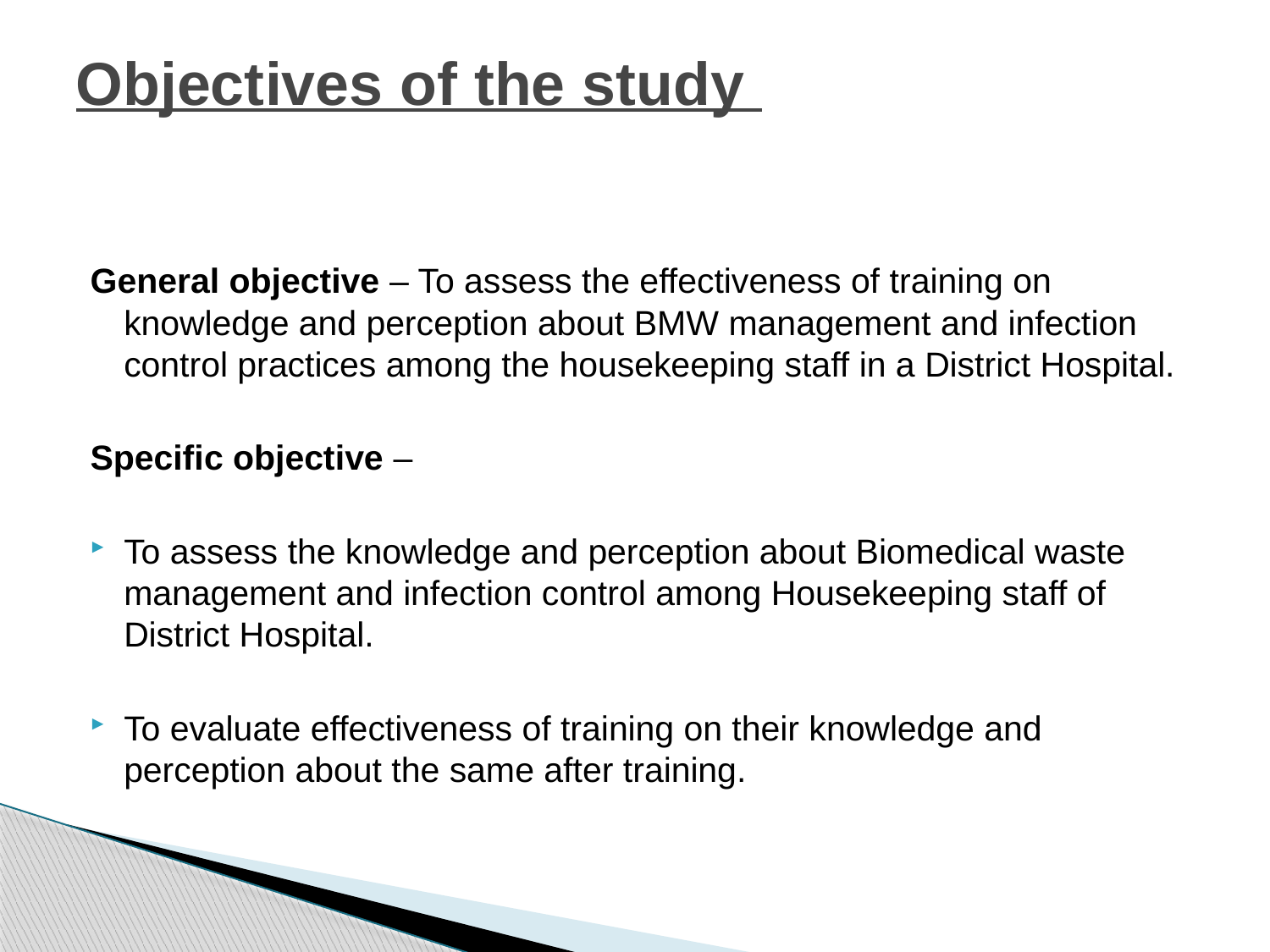

# Objectives of the study

General objective – To assess the effectiveness of training on knowledge and perception about BMW management and infection control practices among the housekeeping staff in a District Hospital.

Specific objective –

To assess the knowledge and perception about Biomedical waste management and infection control among Housekeeping staff of District Hospital.

To evaluate effectiveness of training on their knowledge and perception about the same after training.